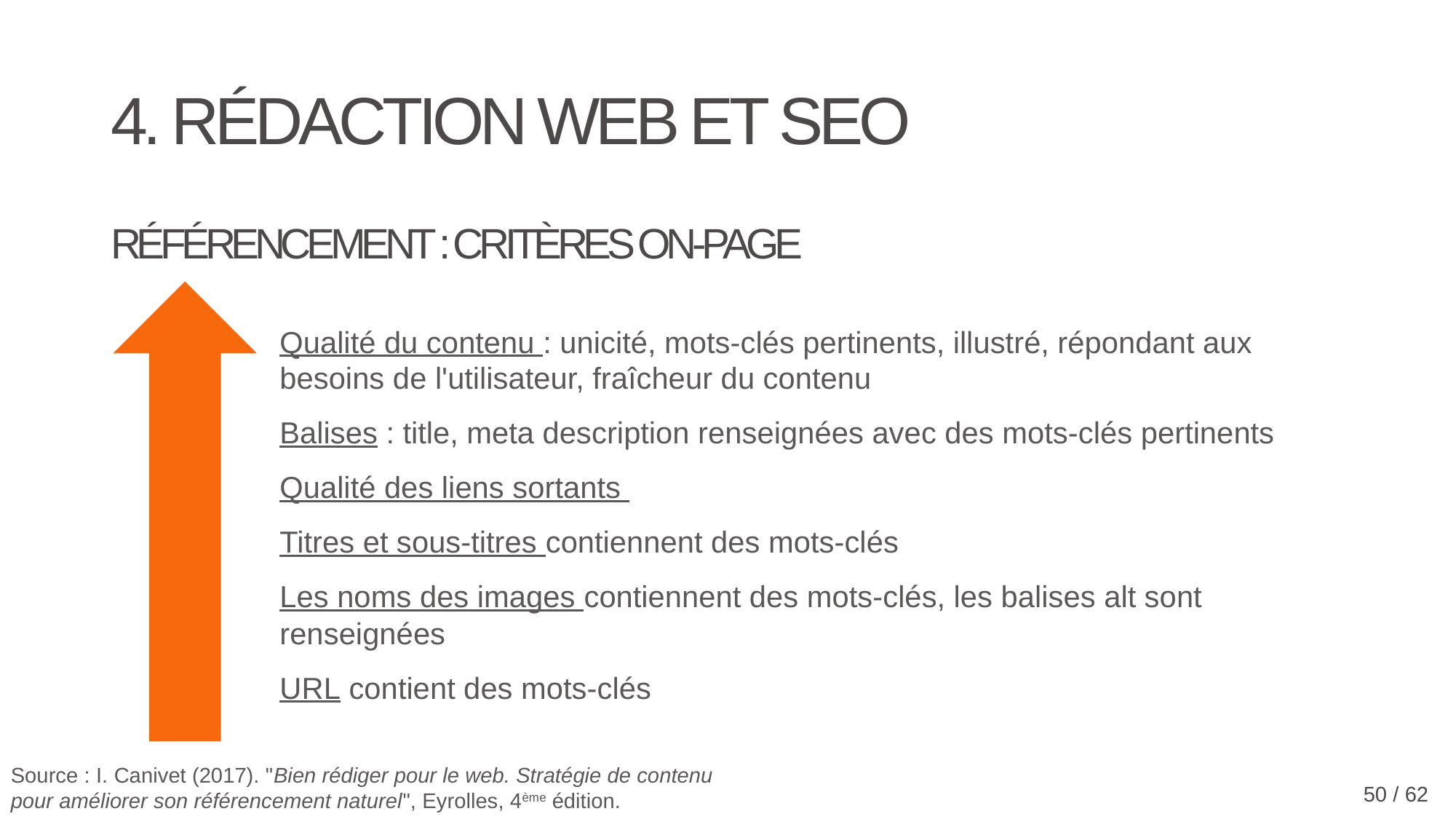

# 4. Rédaction Web et SEO
Référencement : critères on-page

Qualité du contenu : unicité, mots-clés pertinents, illustré, répondant aux besoins de l'utilisateur, fraîcheur du contenu

Balises : title, meta description renseignées avec des mots-clés pertinents

Qualité des liens sortants

Titres et sous-titres contiennent des mots-clés

Les noms des images contiennent des mots-clés, les balises alt sont renseignées

URL contient des mots-clés
Source : I. Canivet (2017). "Bien rédiger pour le web. Stratégie de contenu pour améliorer son référencement naturel", Eyrolles, 4ème édition.